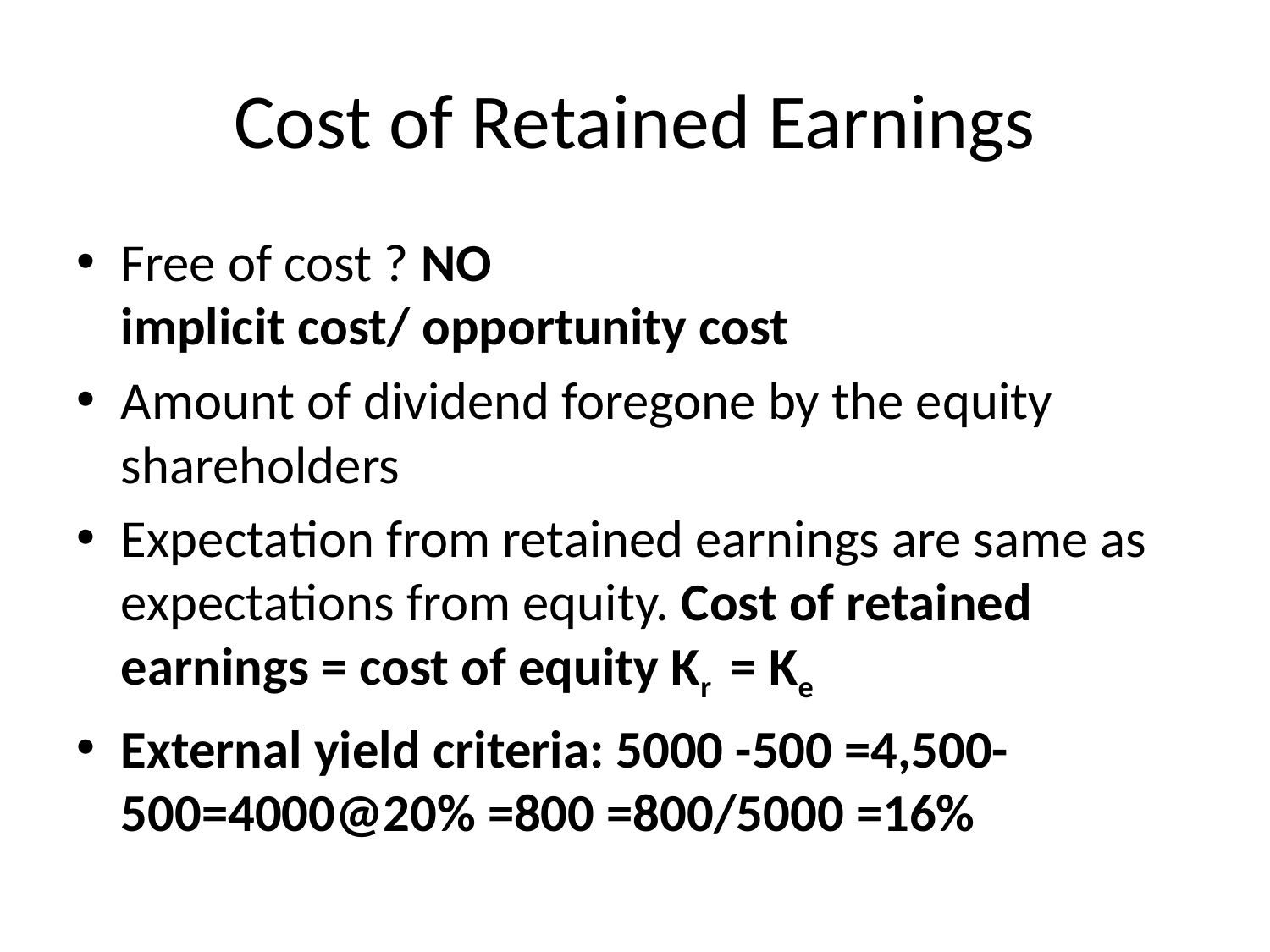

# Cost of Retained Earnings
Free of cost ? NO
implicit cost/ opportunity cost
Amount of dividend foregone by the equity shareholders
Expectation from retained earnings are same as expectations from equity. Cost of retained earnings = cost of equity Kr  = Ke
External yield criteria: 5000 -500 =4,500-500=4000@20% =800 =800/5000 =16%